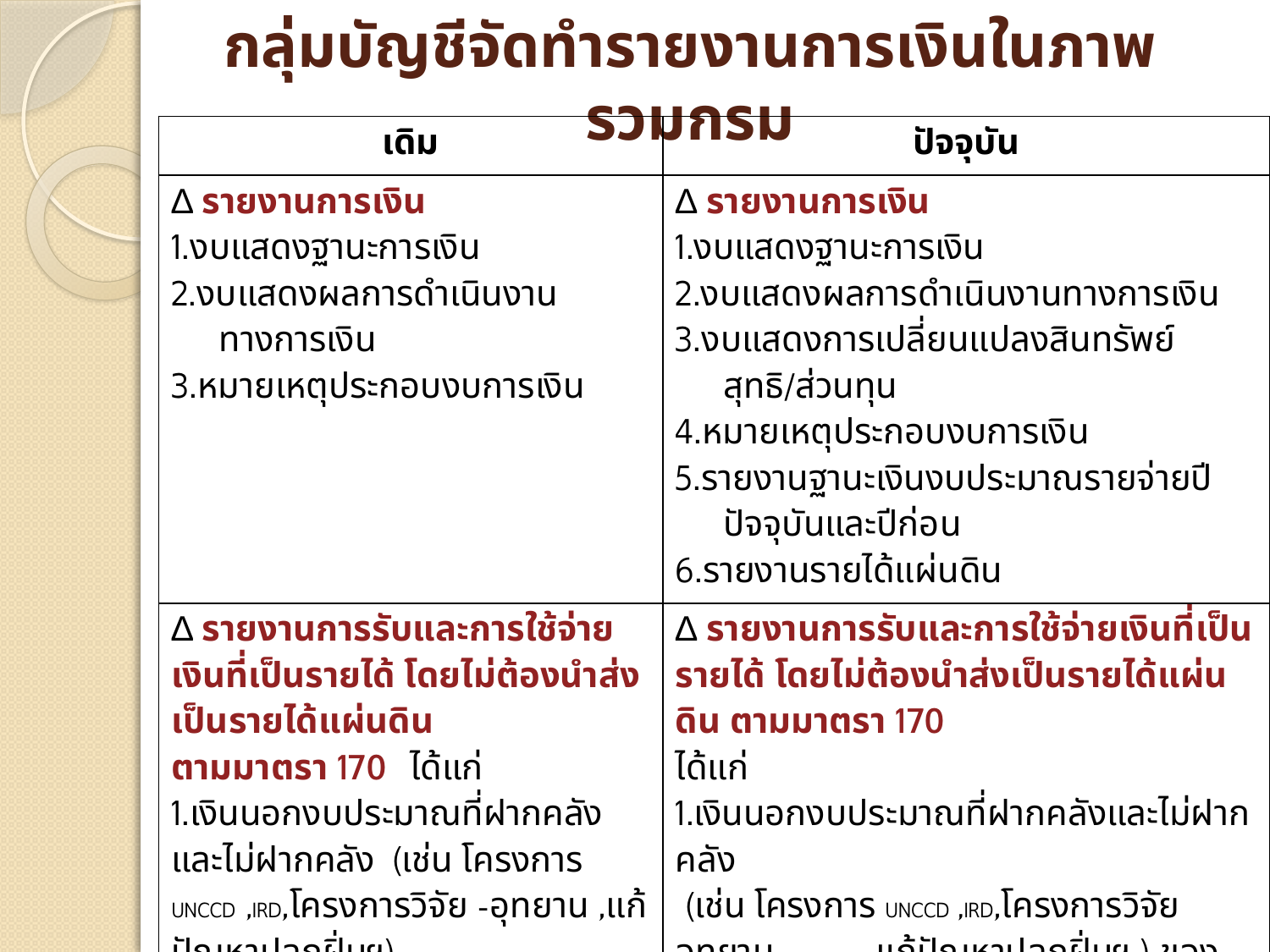

# กลุ่มบัญชีจัดทำรายงานการเงินในภาพรวมกรม
| เดิม | ปัจจุบัน |
| --- | --- |
| ∆ รายงานการเงิน 1.งบแสดงฐานะการเงิน 2.งบแสดงผลการดำเนินงานทางการเงิน 3.หมายเหตุประกอบงบการเงิน | ∆ รายงานการเงิน 1.งบแสดงฐานะการเงิน 2.งบแสดงผลการดำเนินงานทางการเงิน 3.งบแสดงการเปลี่ยนแปลงสินทรัพย์สุทธิ/ส่วนทุน 4.หมายเหตุประกอบงบการเงิน 5.รายงานฐานะเงินงบประมาณรายจ่ายปีปัจจุบันและปีก่อน 6.รายงานรายได้แผ่นดิน |
| ∆ รายงานการรับและการใช้จ่ายเงินที่เป็นรายได้ โดยไม่ต้องนำส่งเป็นรายได้แผ่นดิน ตามมาตรา 170 ได้แก่ 1.เงินนอกงบประมาณที่ฝากคลังและไม่ฝากคลัง (เช่น โครงการ UNCCD ,IRD,โครงการวิจัย -อุทยาน ,แก้ปัญหาปลูกฝิ่นฯ) 2.เงินประกันสัญญา 3.เงินสมทบแหล่งน้ำในไร่นา 4.เงินฝากค่าธรรมเนียมการสอบแข่งขัน 5.เงินบูรณะทรัพย์สิน | ∆ รายงานการรับและการใช้จ่ายเงินที่เป็นรายได้ โดยไม่ต้องนำส่งเป็นรายได้แผ่นดิน ตามมาตรา 170 ได้แก่ 1.เงินนอกงบประมาณที่ฝากคลังและไม่ฝากคลัง (เช่น โครงการ UNCCD ,IRD,โครงการวิจัยอุทยาน , แก้ปัญหาปลูกฝิ่นฯ ) ของหน่วยงานส่วนกลาง 2.เงินประกันสัญญา 3.เงินสมทบแหล่งน้ำในไร่นา 4.เงินฝากค่าธรรมเนียมการสอบแข่งขัน 5.เงินบูรณะทรัพย์สิน |